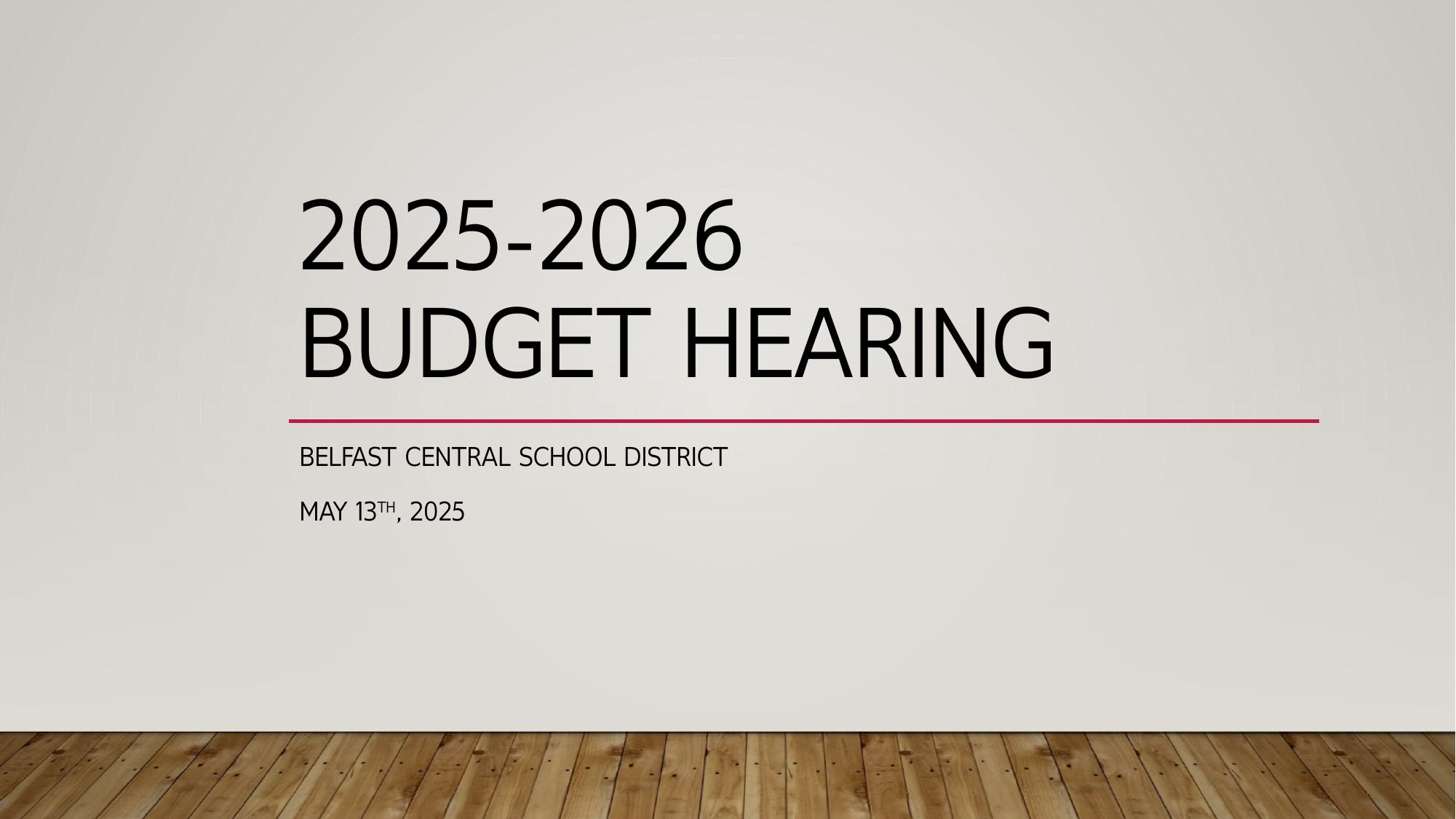

# 2025-2026 Budget Hearing
Belfast Central School District
May 13th, 2025